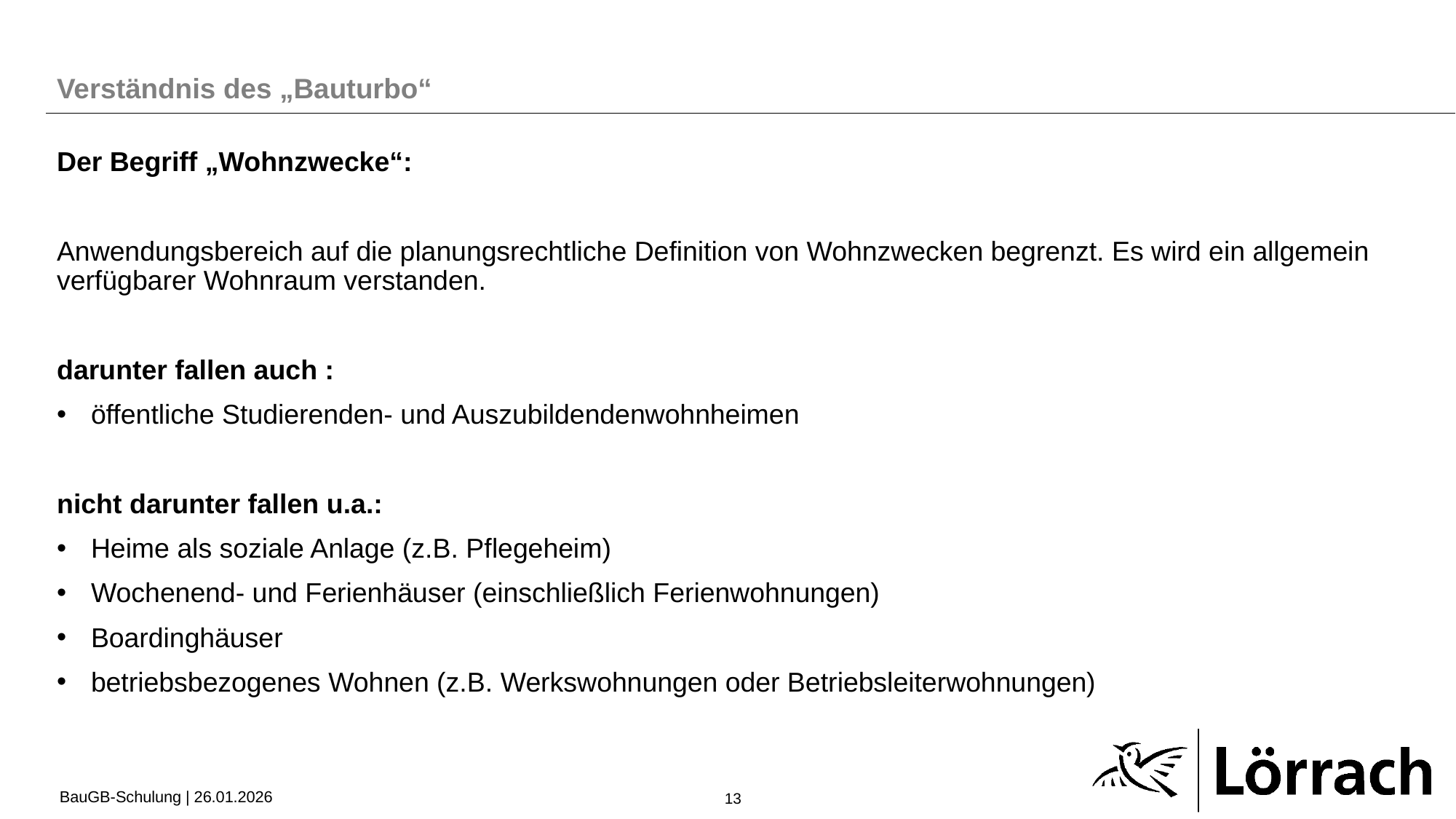

Verständnis des „Bauturbo“
Der Begriff „Wohnzwecke“:

Anwendungsbereich auf die planungsrechtliche Definition von Wohnzwecken begrenzt. Es wird ein allgemein verfügbarer Wohnraum verstanden.

darunter fallen auch :
öffentliche Studierenden- und Auszubildendenwohnheimen

nicht darunter fallen u.a.:
Heime als soziale Anlage (z.B. Pflegeheim)
Wochenend- und Ferienhäuser (einschließlich Ferienwohnungen)
Boardinghäuser
betriebsbezogenes Wohnen (z.B. Werkswohnungen oder Betriebsleiterwohnungen)